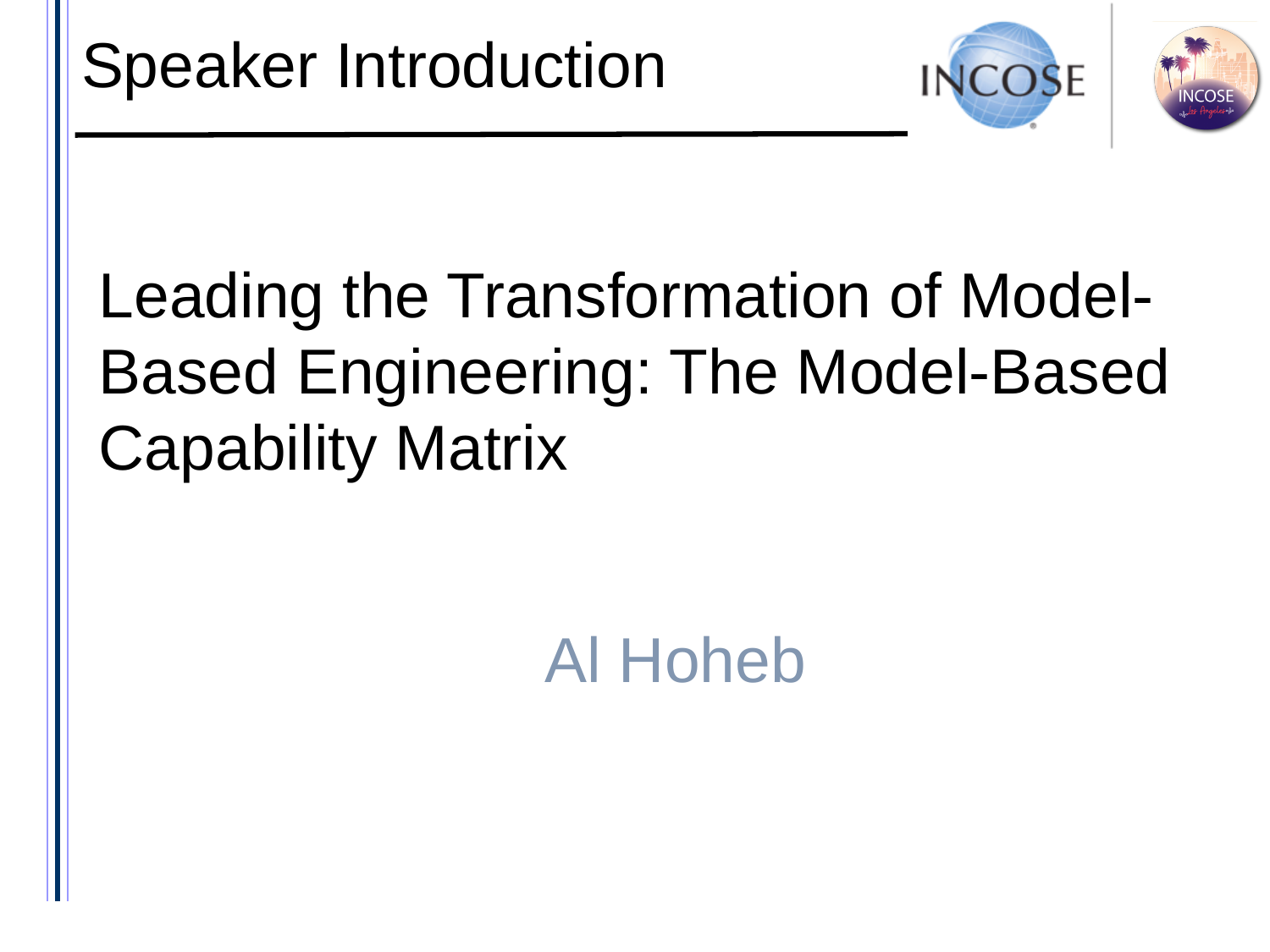

Speaker Introduction

Leading the Transformation of Model-Based Engineering: The Model-Based Capability Matrix

Al Hoheb